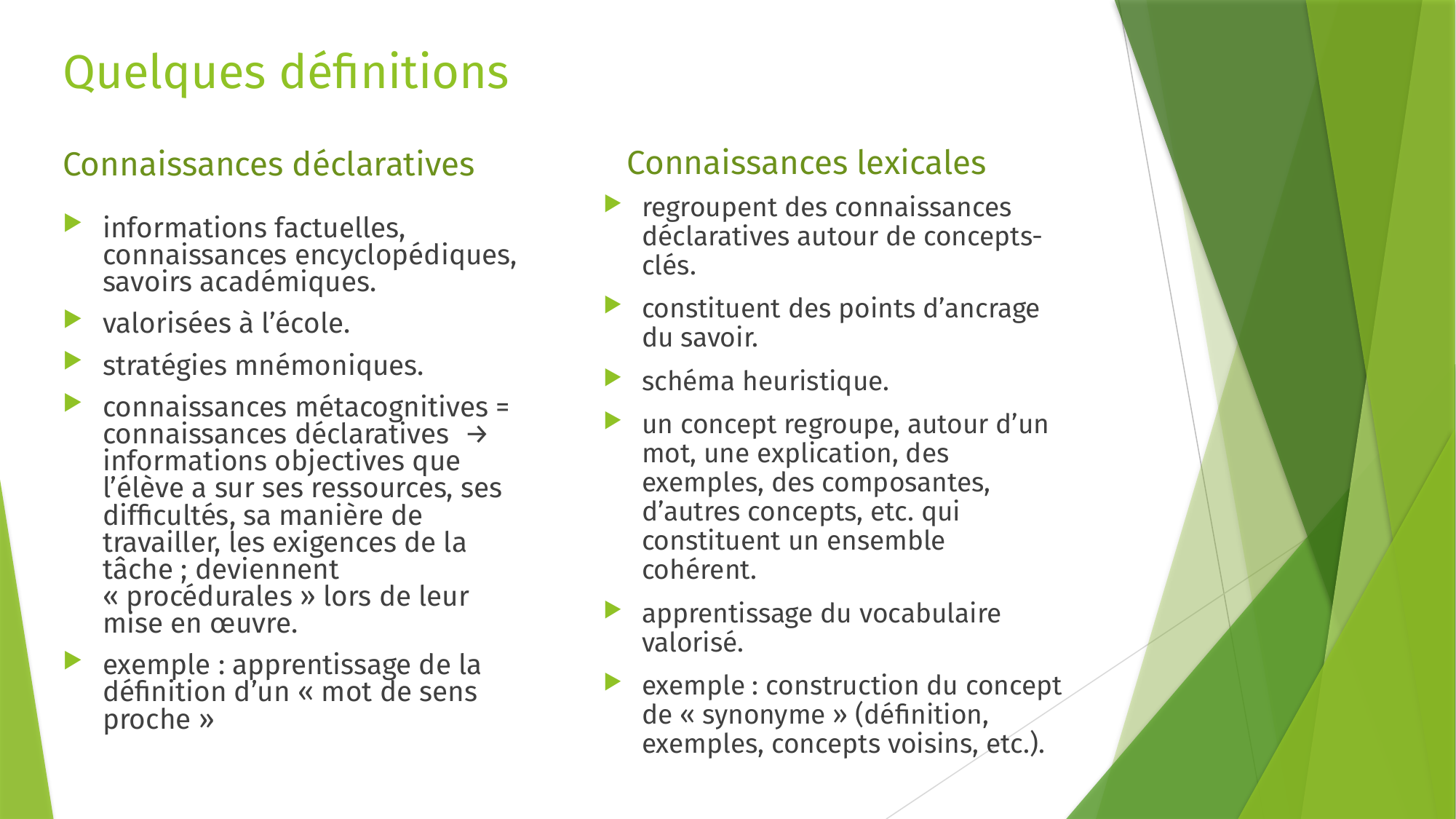

# Quelques définitions
Connaissances lexicales
Connaissances déclaratives
regroupent des connaissances déclaratives autour de concepts-clés.
constituent des points d’ancrage du savoir.
schéma heuristique.
un concept regroupe, autour d’un mot, une explication, des exemples, des composantes, d’autres concepts, etc. qui constituent un ensemble cohérent.
apprentissage du vocabulaire valorisé.
exemple : construction du concept de « synonyme » (définition, exemples, concepts voisins, etc.).
informations factuelles, connaissances encyclopédiques, savoirs académiques.
valorisées à l’école.
stratégies mnémoniques.
connaissances métacognitives = connaissances déclaratives  → informations objectives que l’élève a sur ses ressources, ses difficultés, sa manière de travailler, les exigences de la tâche ; deviennent « procédurales » lors de leur mise en œuvre.
exemple : apprentissage de la définition d’un « mot de sens proche »